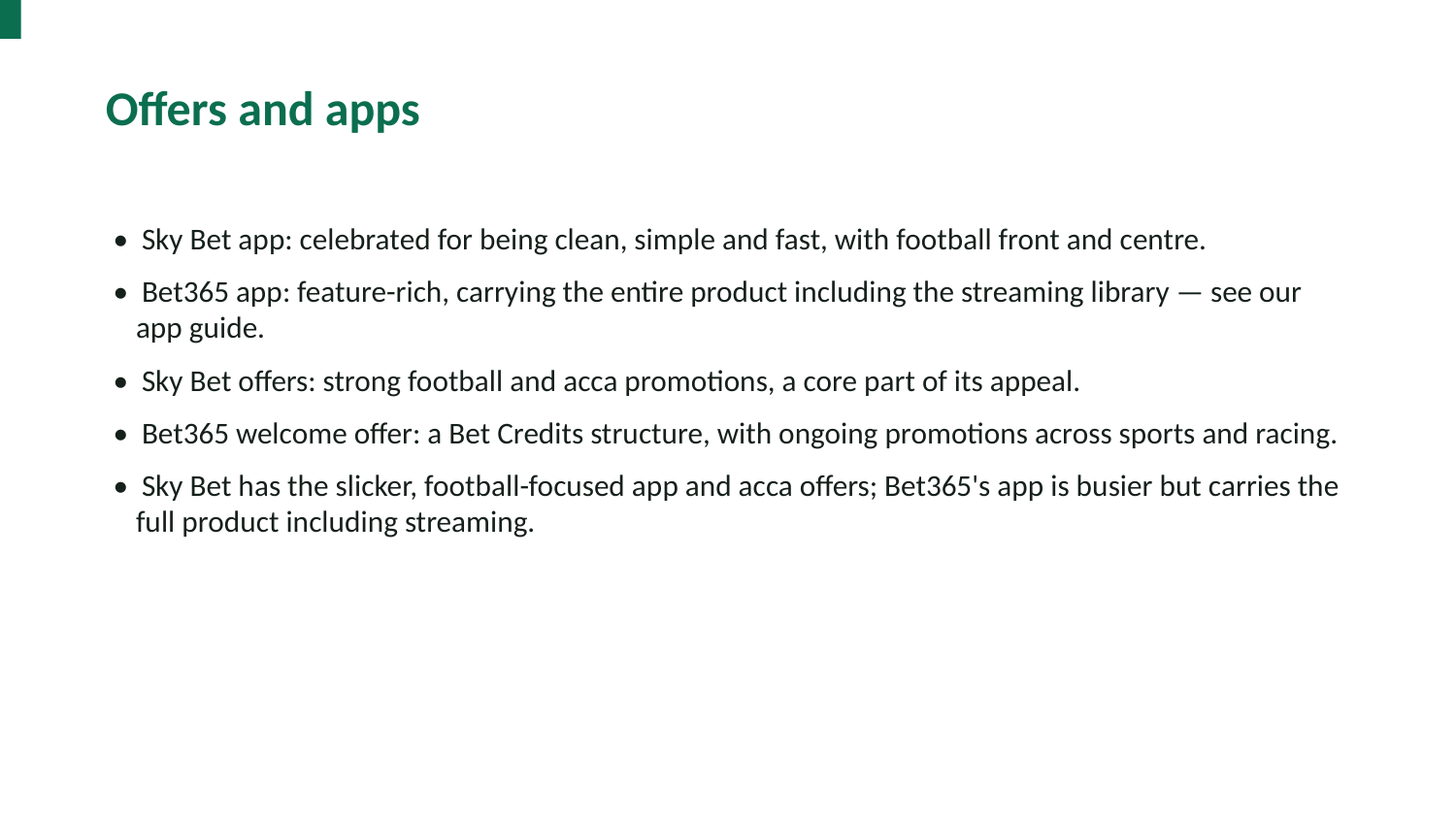

Offers and apps
•  Sky Bet app: celebrated for being clean, simple and fast, with football front and centre.
•  Bet365 app: feature-rich, carrying the entire product including the streaming library — see our app guide.
•  Sky Bet offers: strong football and acca promotions, a core part of its appeal.
•  Bet365 welcome offer: a Bet Credits structure, with ongoing promotions across sports and racing.
•  Sky Bet has the slicker, football-focused app and acca offers; Bet365's app is busier but carries the full product including streaming.